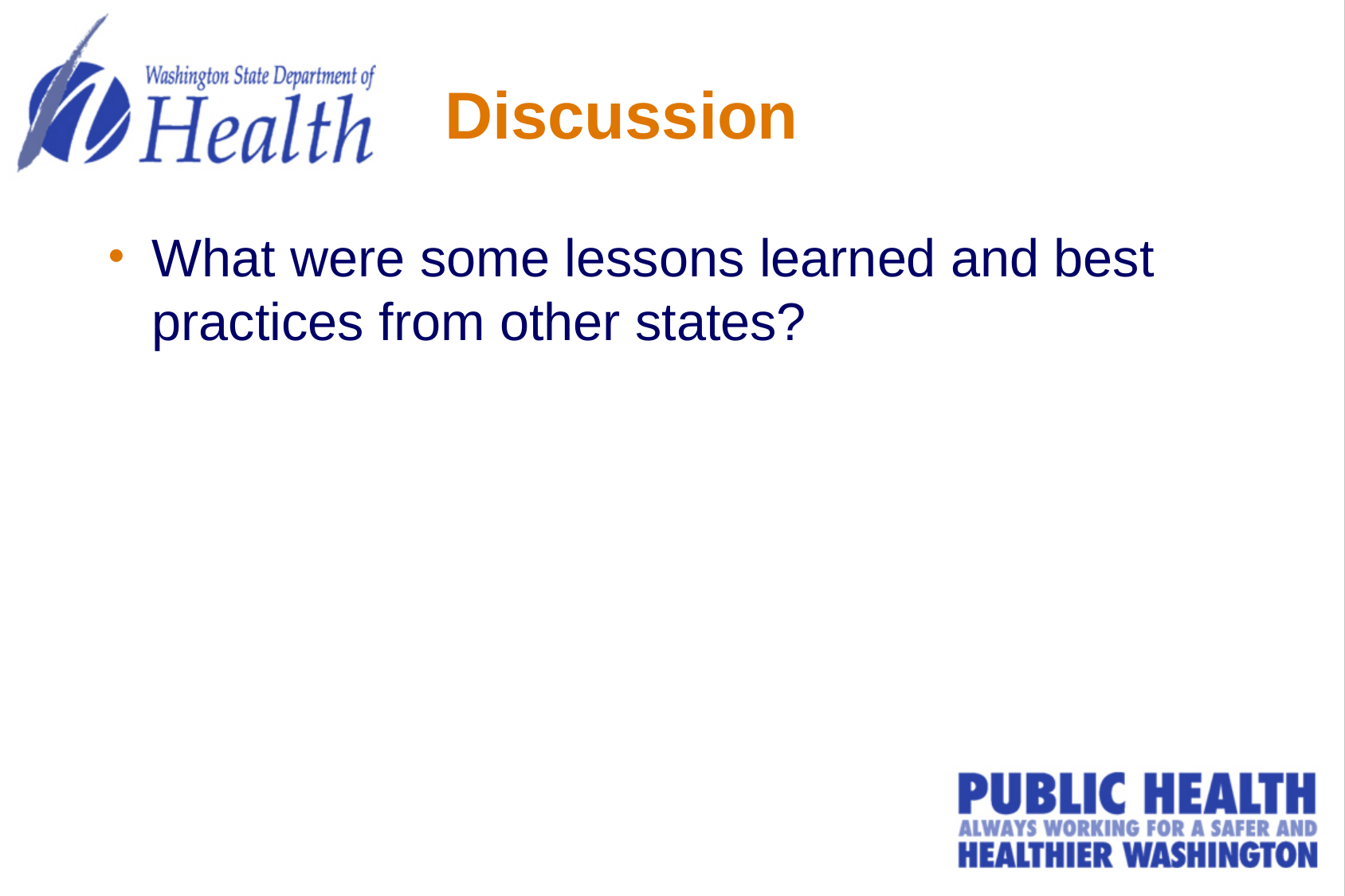

# Discussion
What were some lessons learned and best practices from other states?